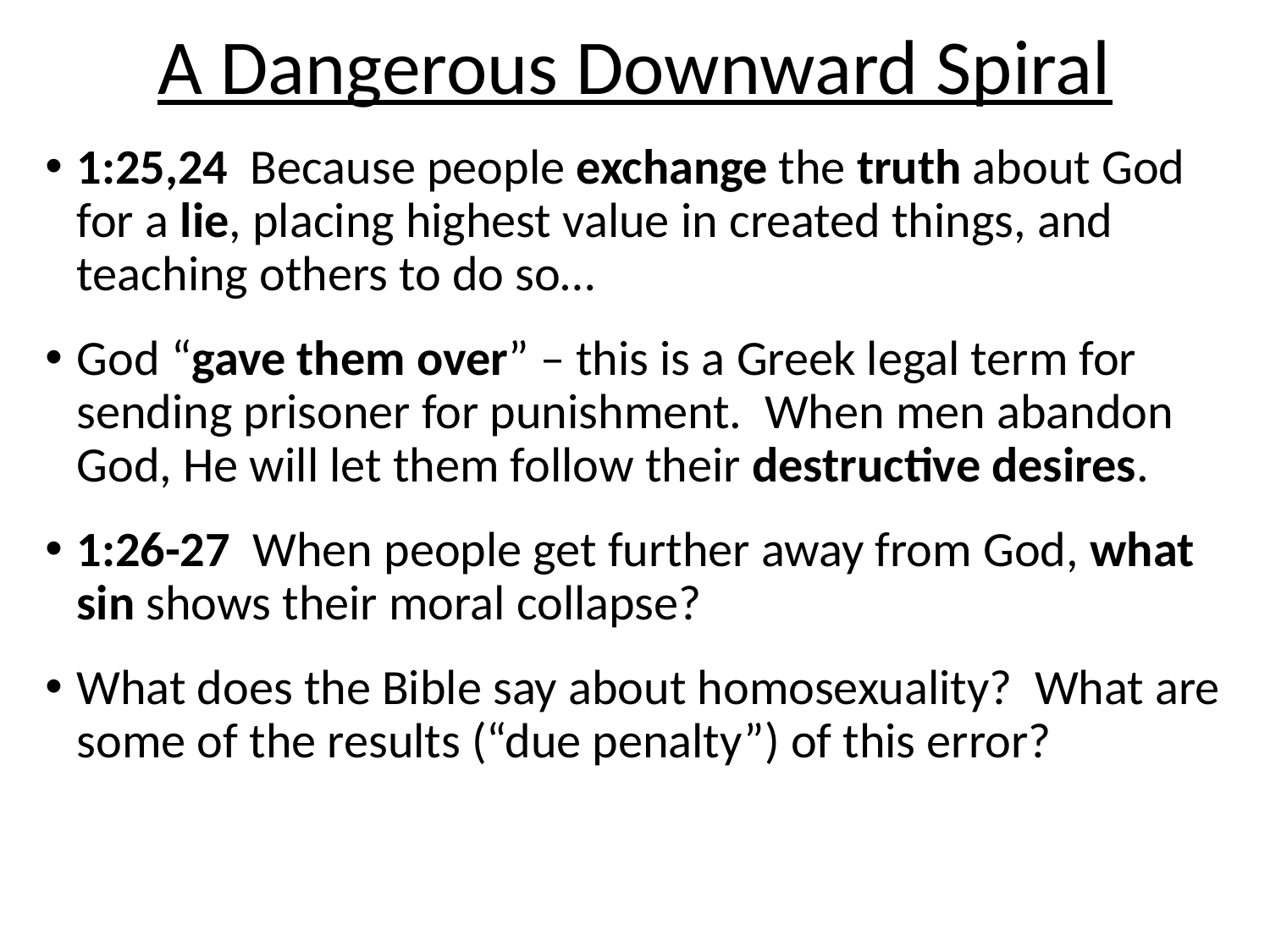

# A Dangerous Downward Spiral
1:25,24  Because people exchange the truth about God for a lie, placing highest value in created things, and teaching others to do so…
God “gave them over” – this is a Greek legal term for sending prisoner for punishment.  When men abandon God, He will let them follow their destructive desires.
1:26-27  When people get further away from God, what sin shows their moral collapse?
What does the Bible say about homosexuality?  What are some of the results (“due penalty”) of this error?